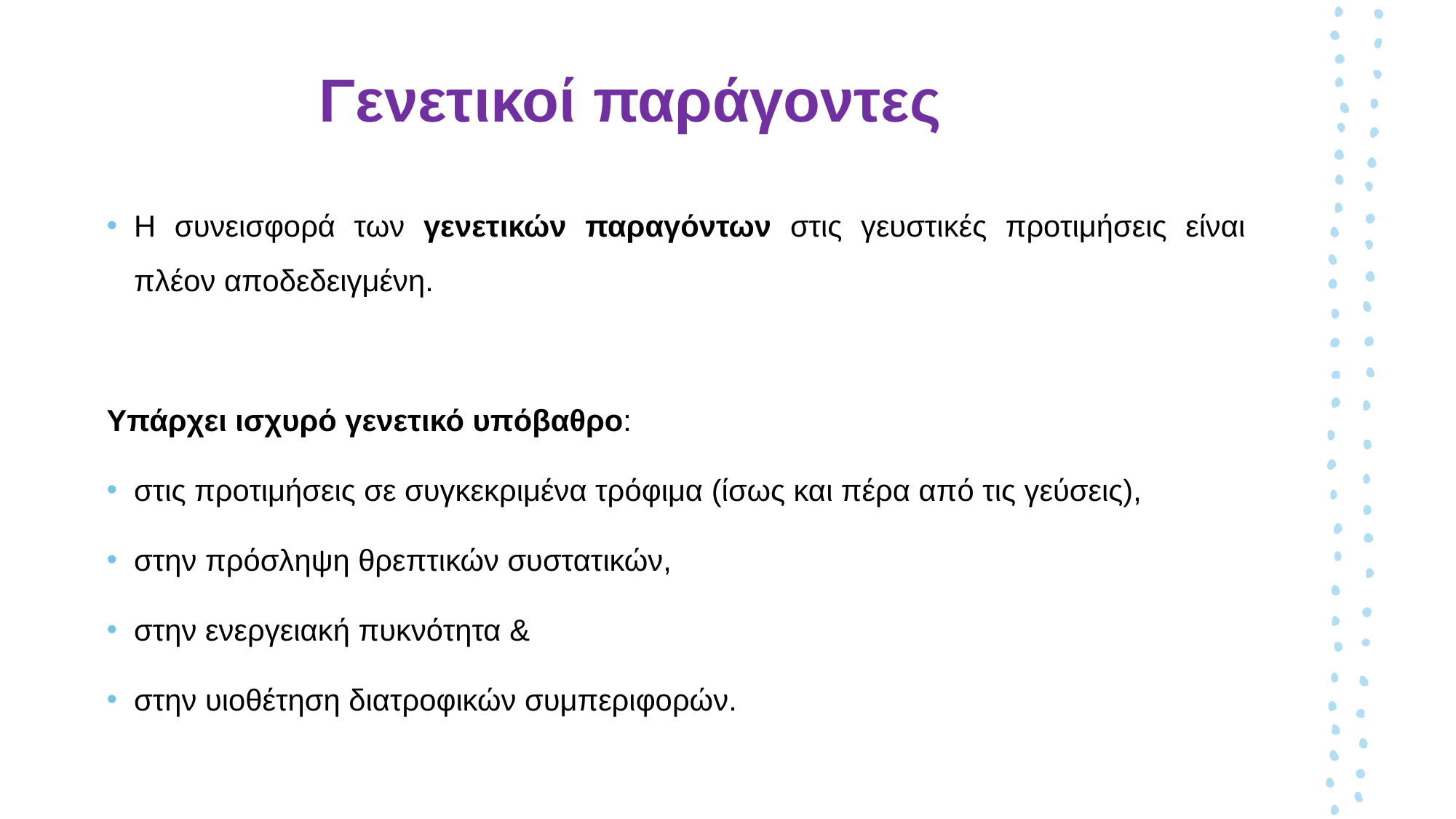

# Γενετικοί παράγοντες
Η συνεισφορά των γενετικών παραγόντων στις γευστικές προτιμήσεις είναι πλέον αποδεδειγμένη.

Υπάρχει ισχυρό γενετικό υπόβαθρο:
στις προτιμήσεις σε συγκεκριμένα τρόφιμα (ίσως και πέρα από τις γεύσεις),
στην πρόσληψη θρεπτικών συστατικών,
στην ενεργειακή πυκνότητα &
στην υιοθέτηση διατροφικών συμπεριφορών.